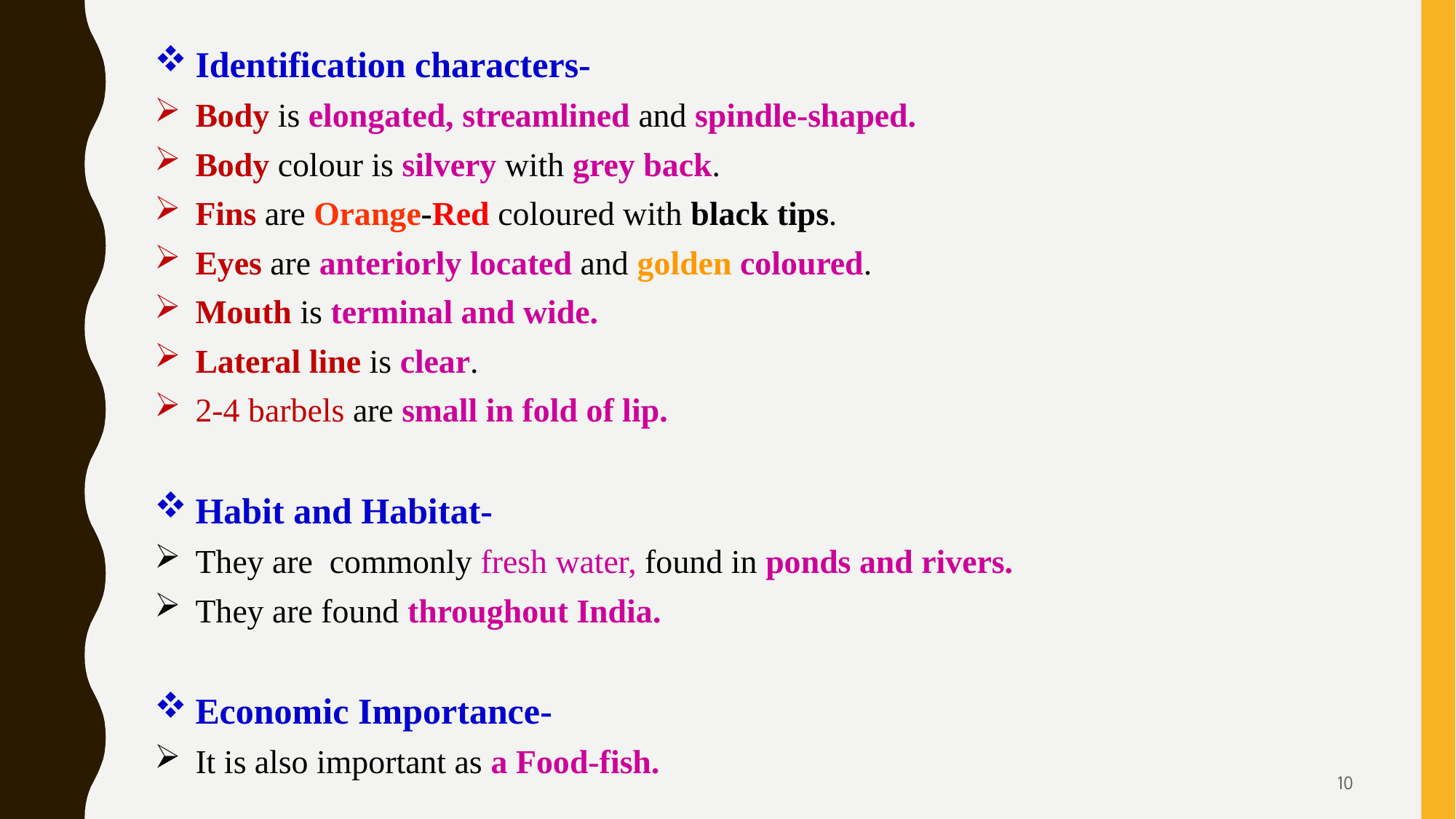

Identification characters-
Body is elongated, streamlined and spindle-shaped.
Body colour is silvery with grey back.
Fins are Orange-Red coloured with black tips.
Eyes are anteriorly located and golden coloured.
Mouth is terminal and wide.
Lateral line is clear.
2-4 barbels are small in fold of lip.

Habit and Habitat-
They are  commonly fresh water, found in ponds and rivers.
They are found throughout India.

Economic Importance-
It is also important as a Food-fish.
10